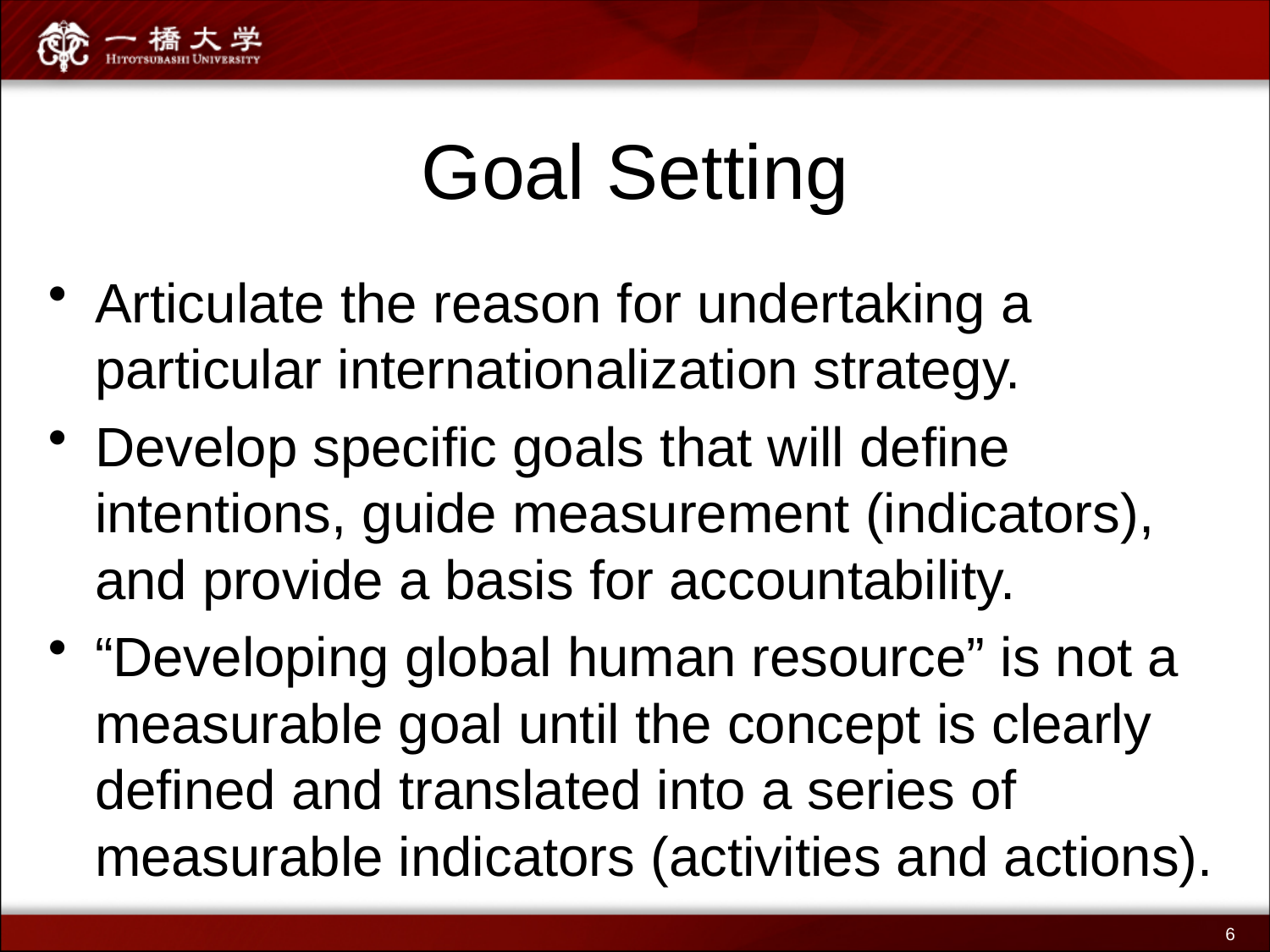

# Goal Setting
Articulate the reason for undertaking a particular internationalization strategy.
Develop specific goals that will define intentions, guide measurement (indicators), and provide a basis for accountability.
“Developing global human resource” is not a measurable goal until the concept is clearly defined and translated into a series of measurable indicators (activities and actions).
6